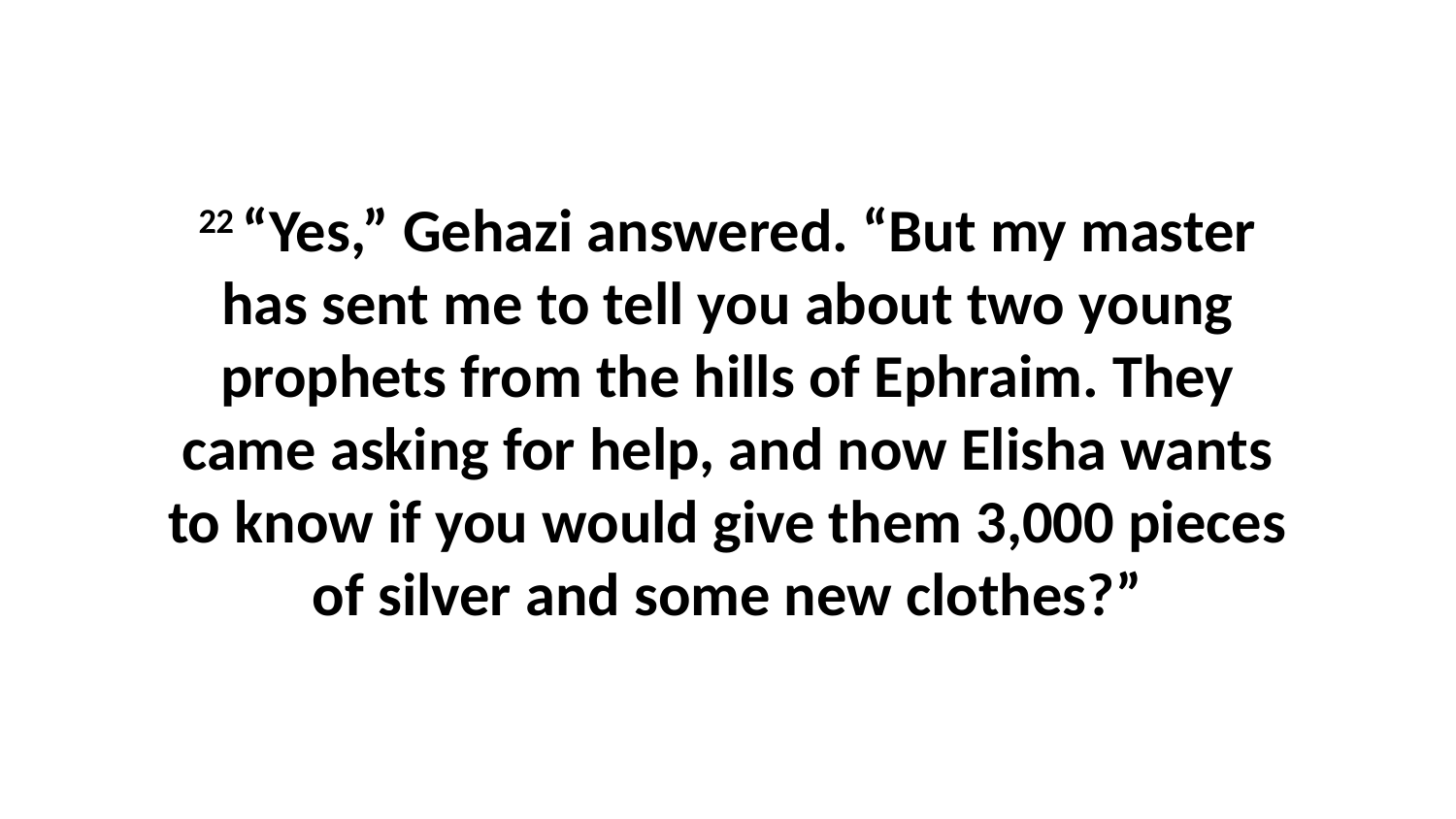

22 “Yes,” Gehazi answered. “But my master has sent me to tell you about two young prophets from the hills of Ephraim. They came asking for help, and now Elisha wants to know if you would give them 3,000 pieces of silver and some new clothes?”